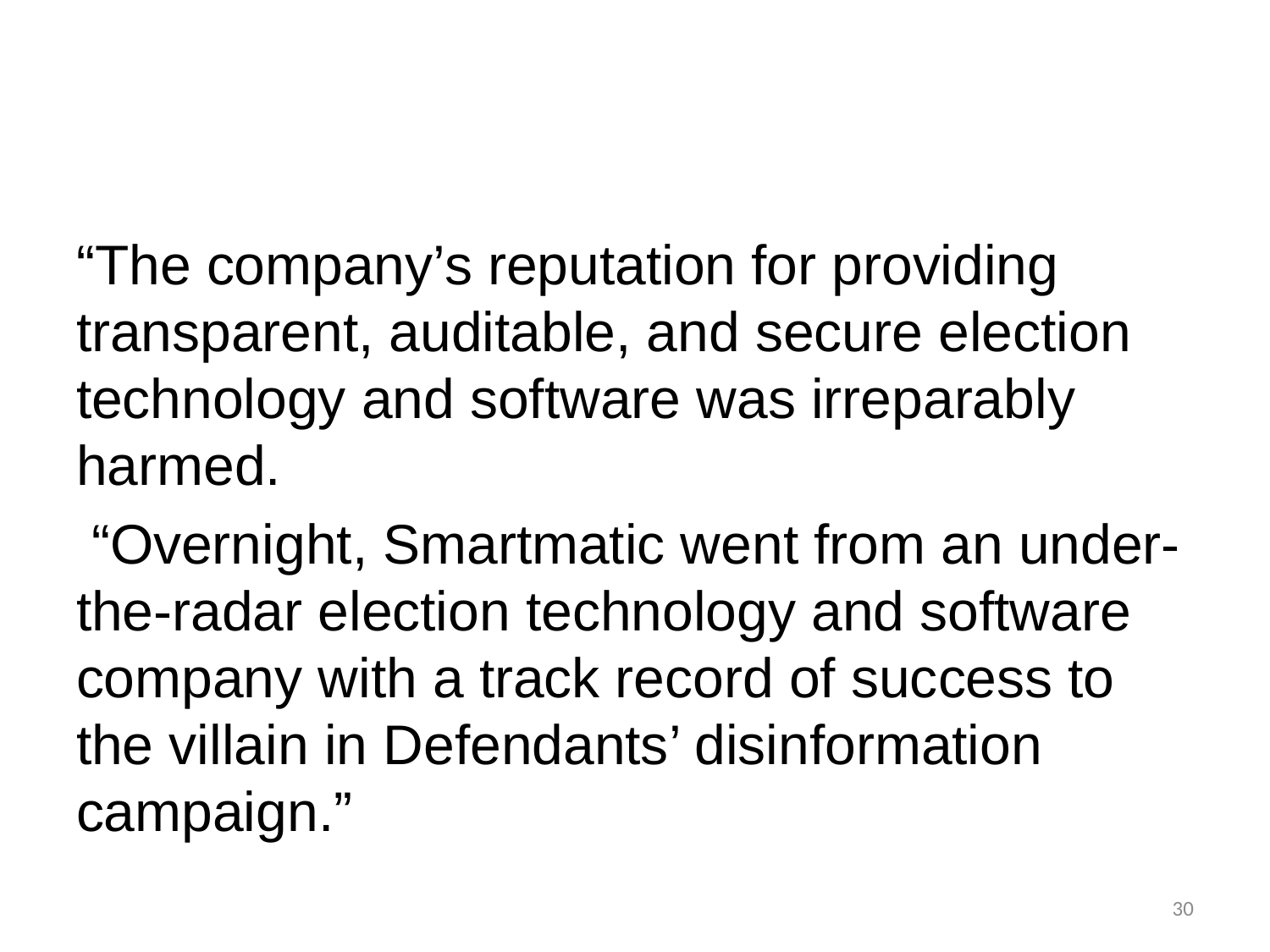

#
“The company’s reputation for providing transparent, auditable, and secure election technology and software was irreparably harmed.
 “Overnight, Smartmatic went from an under-the-radar election technology and software company with a track record of success to the villain in Defendants’ disinformation campaign.”
30